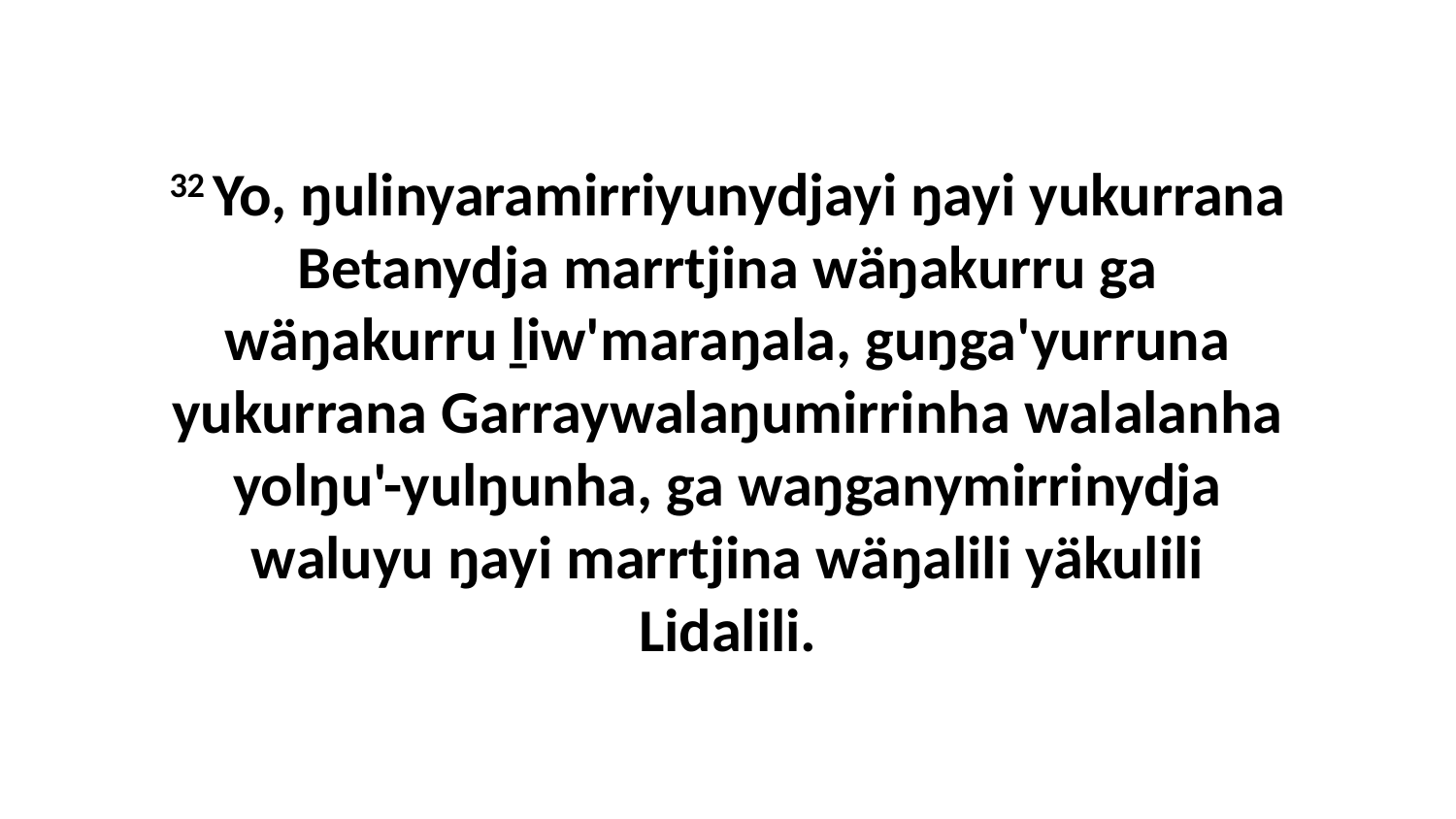

32 Yo, ŋulinyaramirriyunydjayi ŋayi yukurrana Betanydja marrtjina wäŋakurru ga wäŋakurru ḻiw'maraŋala, guŋga'yurruna yukurrana Garraywalaŋumirrinha walalanha yolŋu'-yulŋunha, ga waŋganymirrinydja waluyu ŋayi marrtjina wäŋalili yäkulili Lidalili.